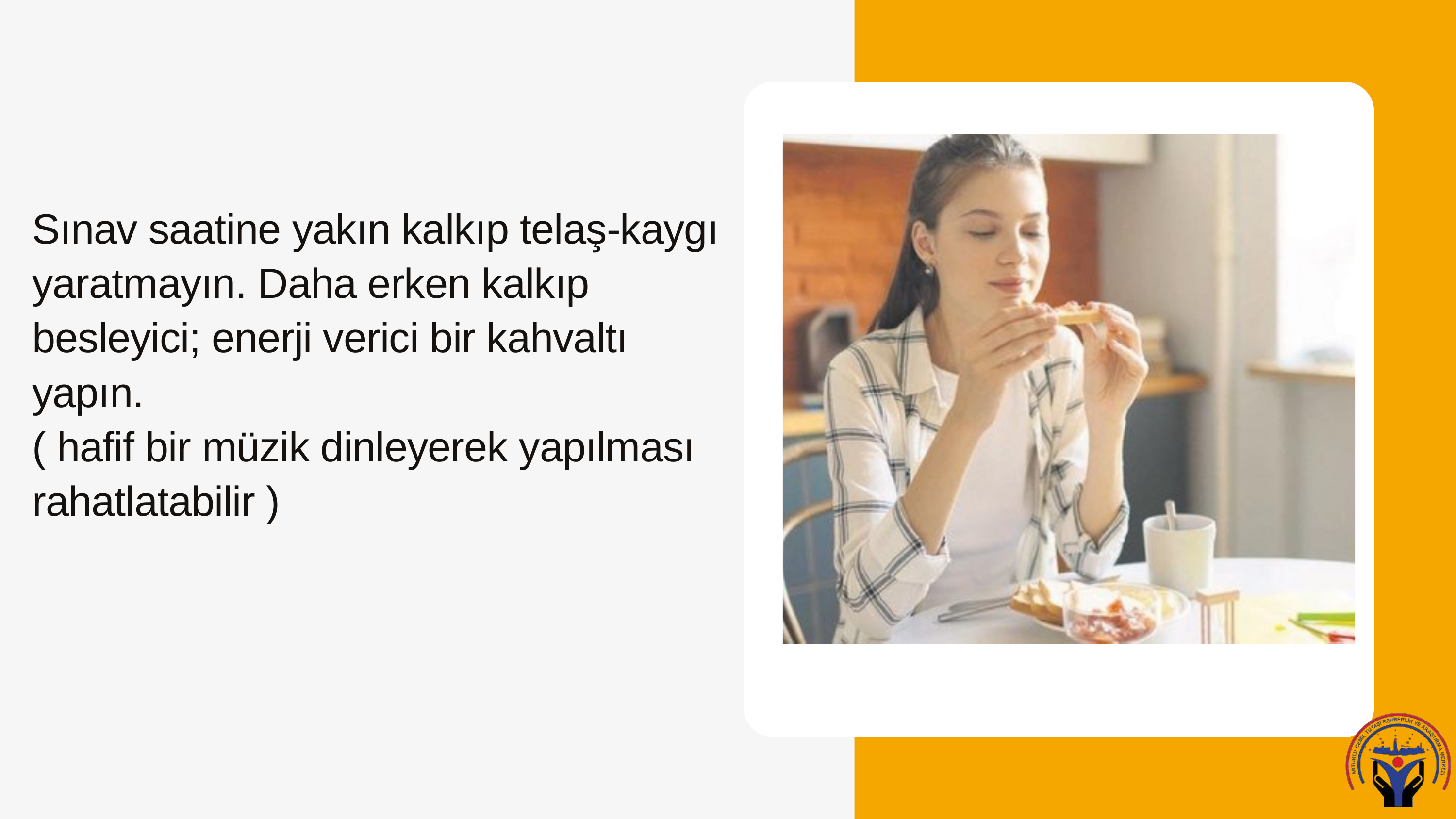

Sınav saatine yakın kalkıp telaş-kaygı yaratmayın. Daha erken kalkıp besleyici; enerji verici bir kahvaltı yapın.
( hafif bir müzik dinleyerek yapılması rahatlatabilir )